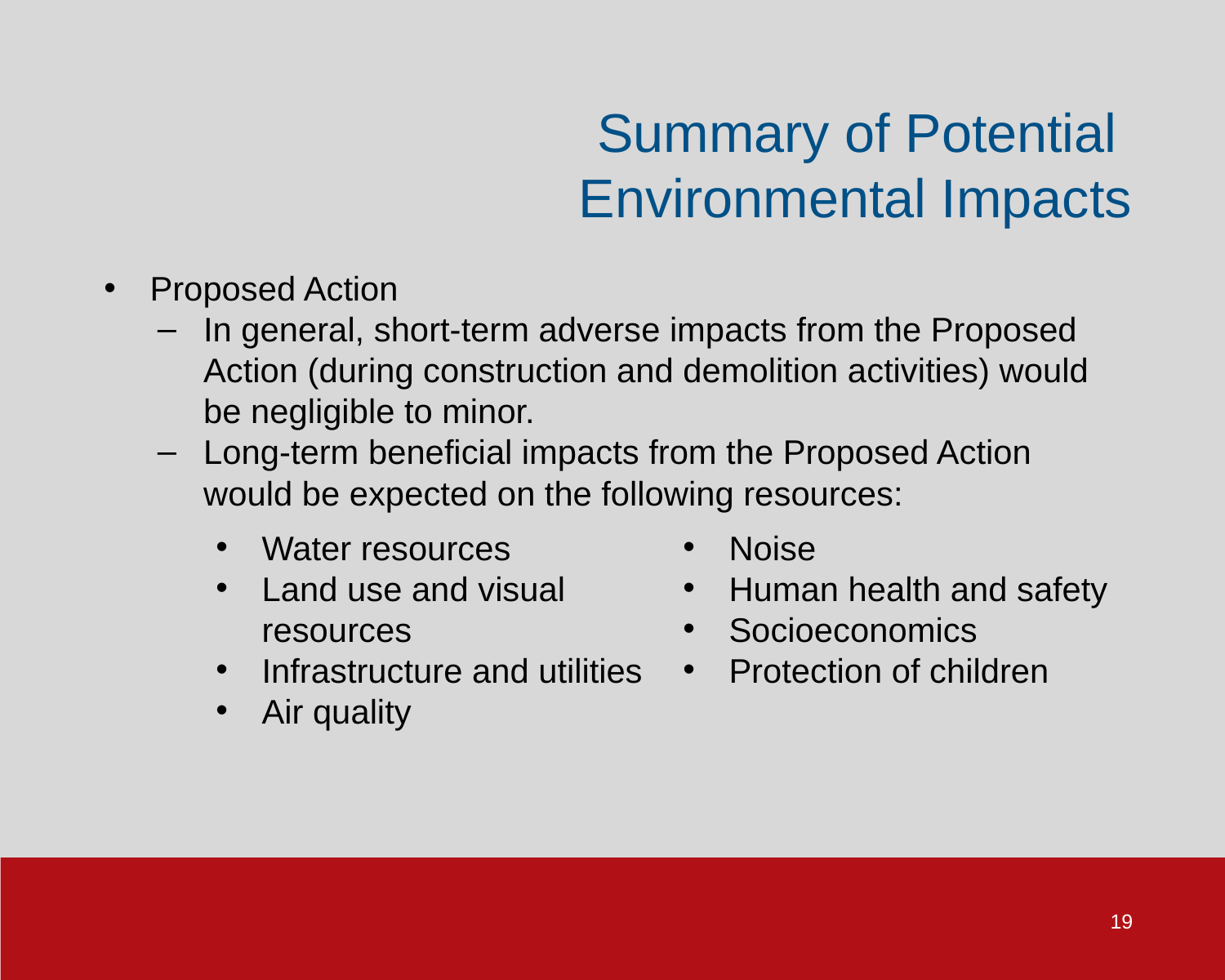

Summary of Potential
Environmental Impacts
Proposed Action
In general, short-term adverse impacts from the Proposed Action (during construction and demolition activities) would be negligible to minor.
Long-term beneficial impacts from the Proposed Action would be expected on the following resources:

Water resources
Land use and visual resources
Infrastructure and utilities
Air quality

Noise
Human health and safety
Socioeconomics
Protection of children

19